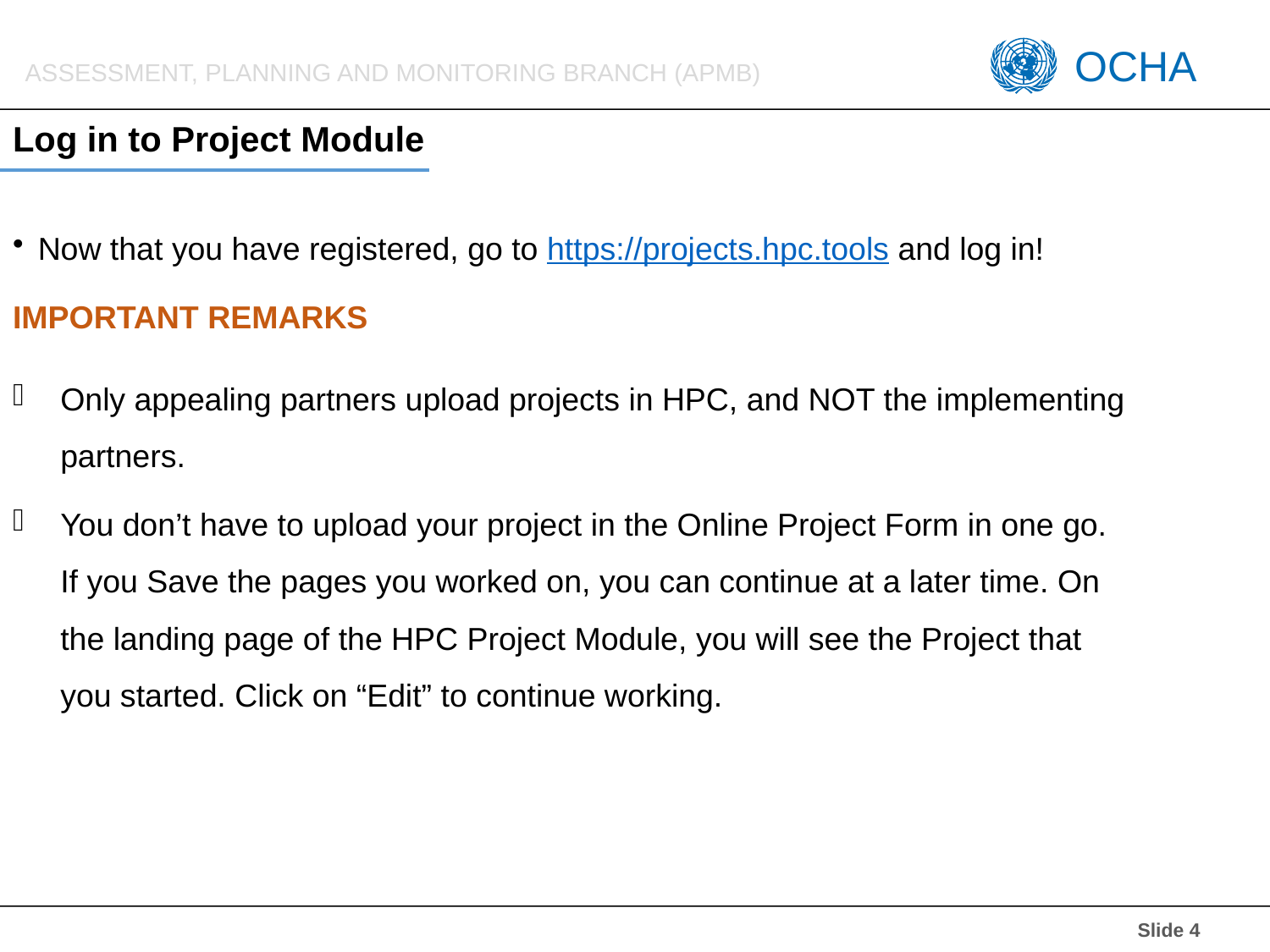

# Log in to Project Module
Now that you have registered, go to https://projects.hpc.tools and log in!
IMPORTANT REMARKS
Only appealing partners upload projects in HPC, and NOT the implementing partners.
You don’t have to upload your project in the Online Project Form in one go. If you Save the pages you worked on, you can continue at a later time. On the landing page of the HPC Project Module, you will see the Project that you started. Click on “Edit” to continue working.

 Slide 4